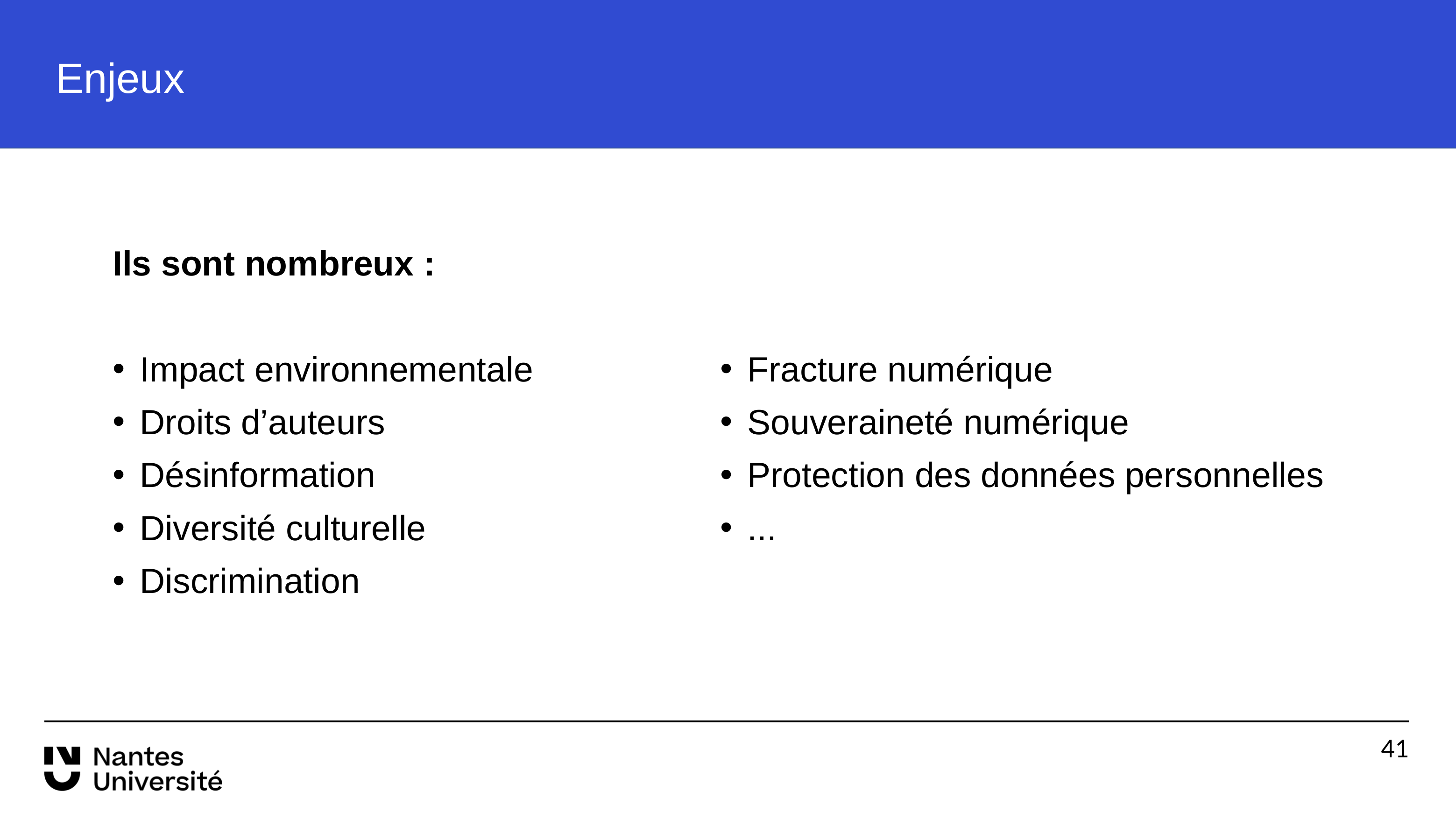

# Enjeux

Ils sont nombreux :

Impact environnementale
Droits d’auteurs
Désinformation
Diversité culturelle
Discrimination

Fracture numérique
Souveraineté numérique
Protection des données personnelles
...